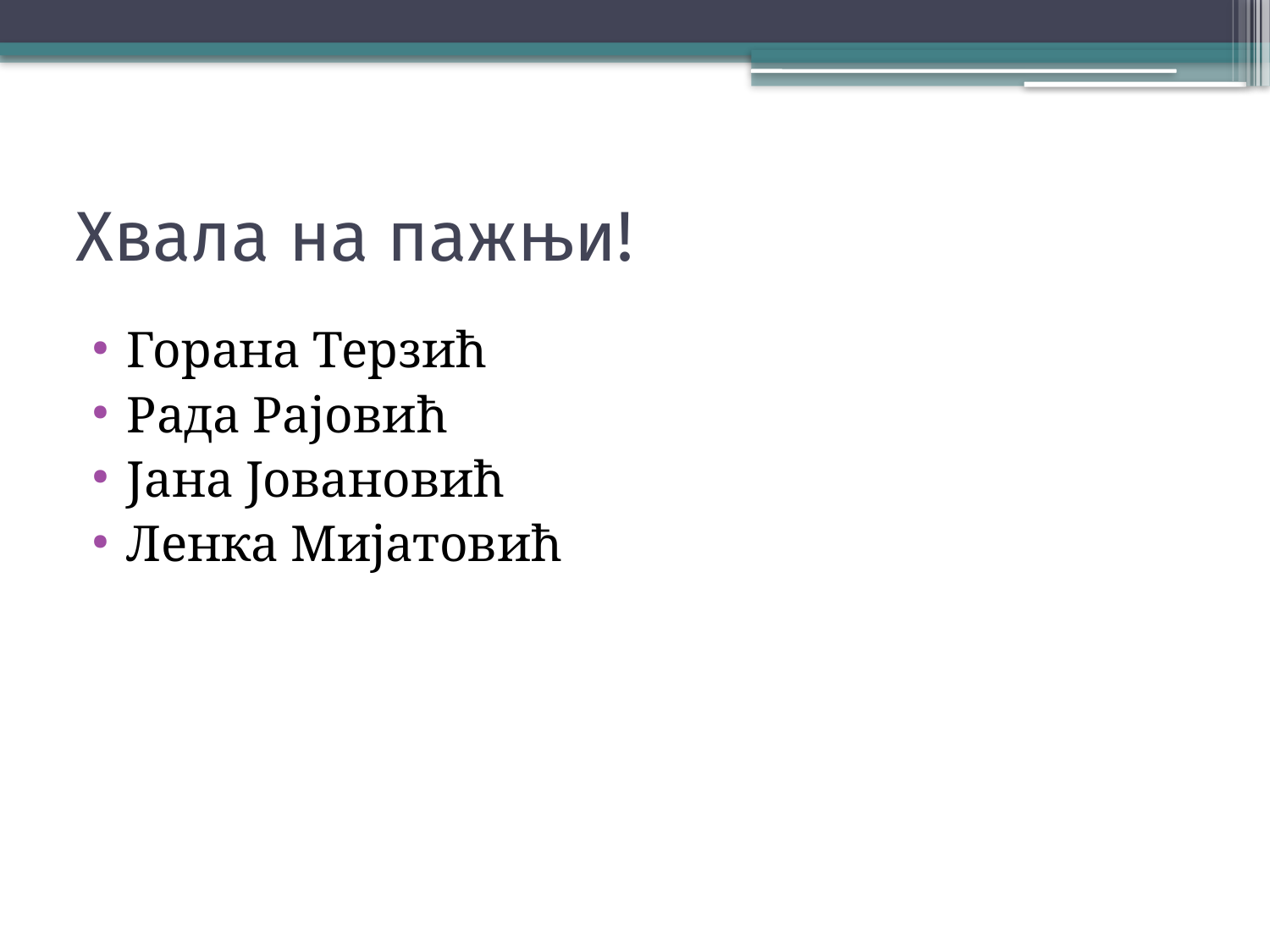

# Хвала на пажњи!
Горана Терзић
Рада Рајовић
Јана Јовановић
Ленка Мијатовић